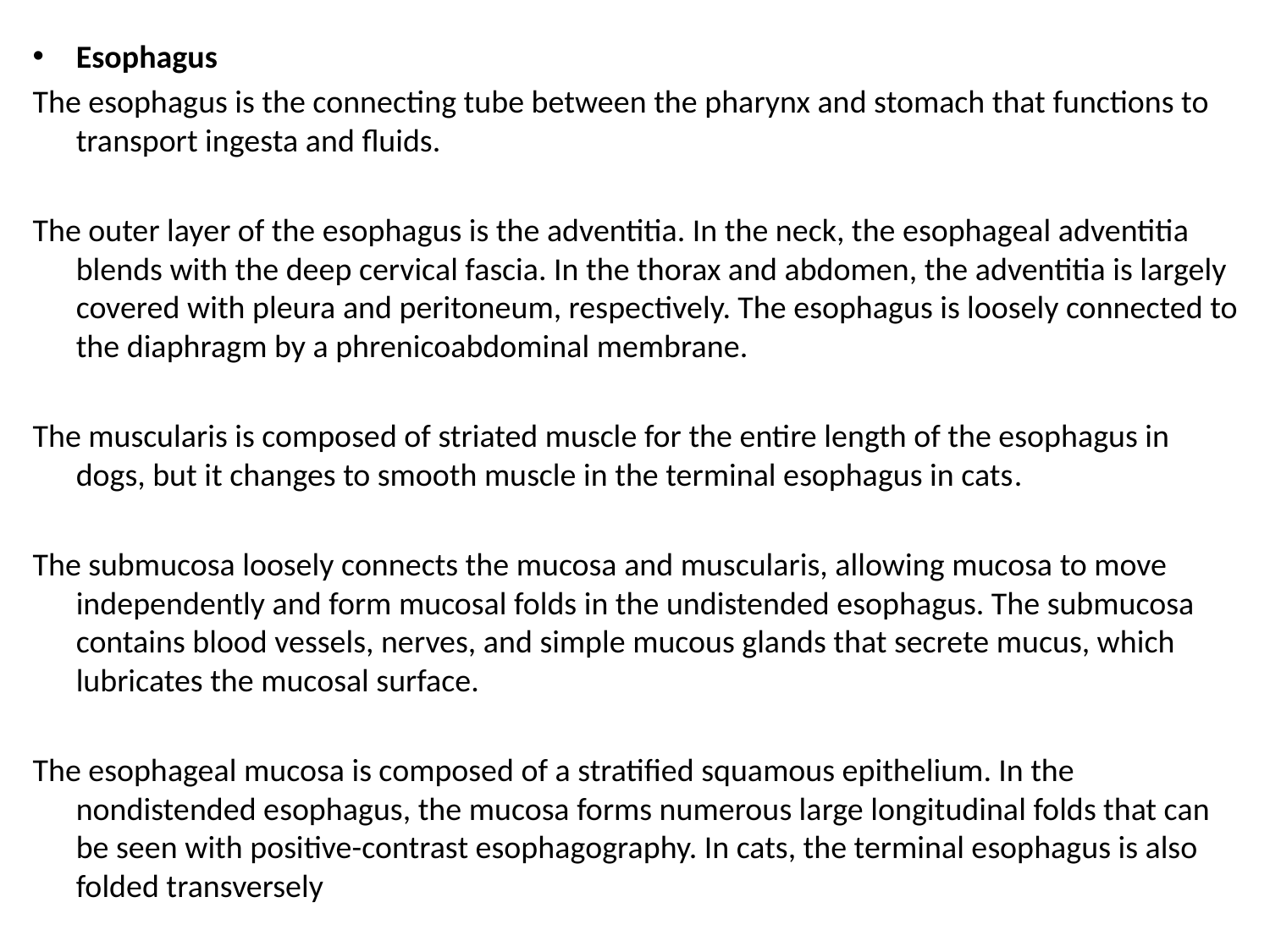

Esophagus
The esophagus is the connecting tube between the pharynx and stomach that functions to transport ingesta and fluids.

The outer layer of the esophagus is the adventitia. In the neck, the esophageal adventitia blends with the deep cervical fascia. In the thorax and abdomen, the adventitia is largely covered with pleura and peritoneum, respectively. The esophagus is loosely connected to the diaphragm by a phrenicoabdominal membrane.

The muscularis is composed of striated muscle for the entire length of the esophagus in dogs, but it changes to smooth muscle in the terminal esophagus in cats.

The submucosa loosely connects the mucosa and muscularis, allowing mucosa to move independently and form mucosal folds in the undistended esophagus. The submucosa contains blood vessels, nerves, and simple mucous glands that secrete mucus, which lubricates the mucosal surface.

The esophageal mucosa is composed of a stratified squamous epithelium. In the nondistended esophagus, the mucosa forms numerous large longitudinal folds that can be seen with positive-contrast esophagography. In cats, the terminal esophagus is also folded transversely